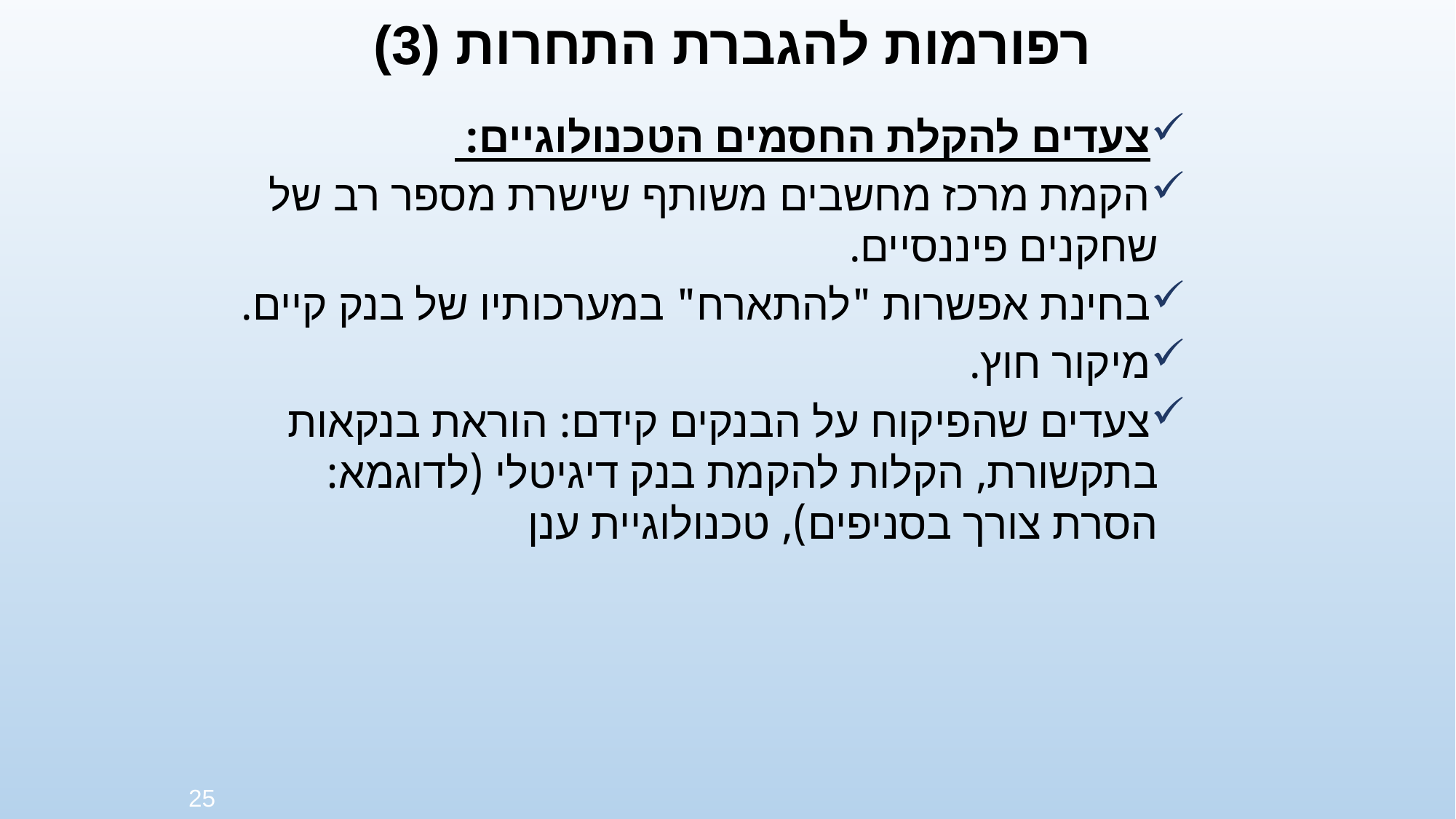

# רפורמות להגברת התחרות (3)
צעדים להקלת החסמים הטכנולוגיים:
הקמת מרכז מחשבים משותף שישרת מספר רב של שחקנים פיננסיים.
בחינת אפשרות "להתארח" במערכותיו של בנק קיים.
מיקור חוץ.
צעדים שהפיקוח על הבנקים קידם: הוראת בנקאות בתקשורת, הקלות להקמת בנק דיגיטלי (לדוגמא: הסרת צורך בסניפים), טכנולוגיית ענן
25